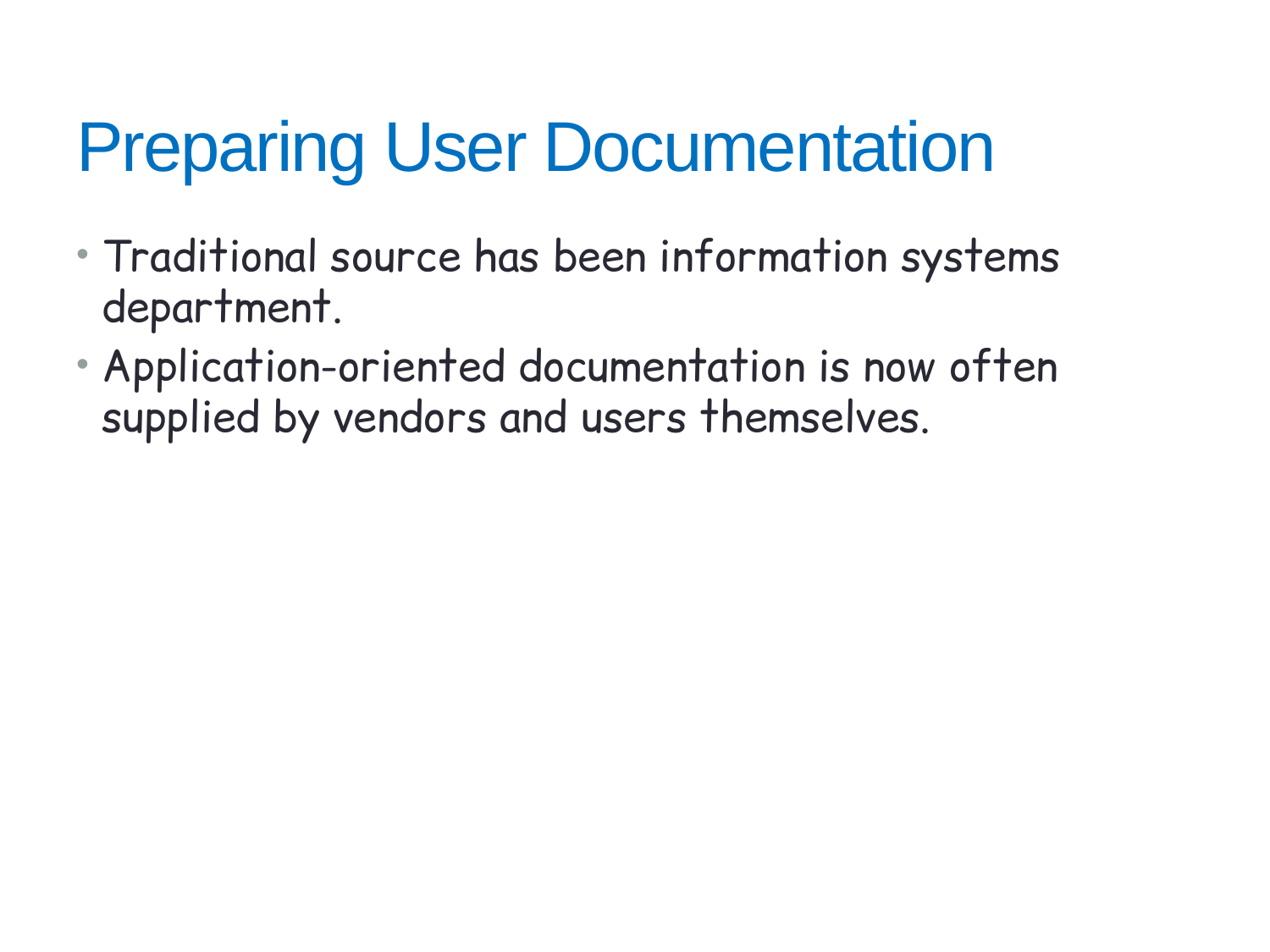

# Preparing User Documentation
Traditional source has been information systems department.
Application-oriented documentation is now often supplied by vendors and users themselves.